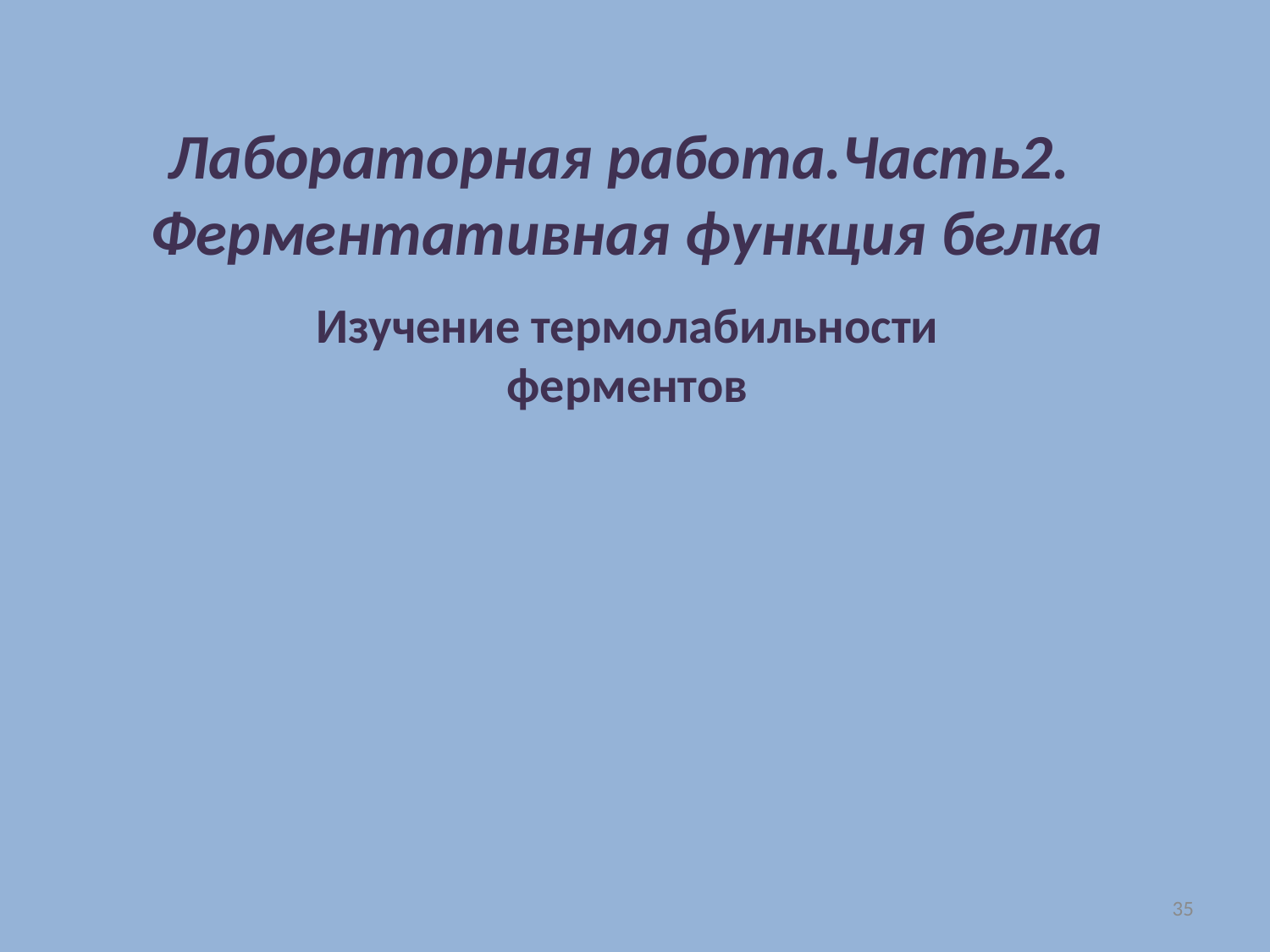

# Лабораторная работа.Часть2. Ферментативная функция белка
Изучение термолабильности  ферментов
35